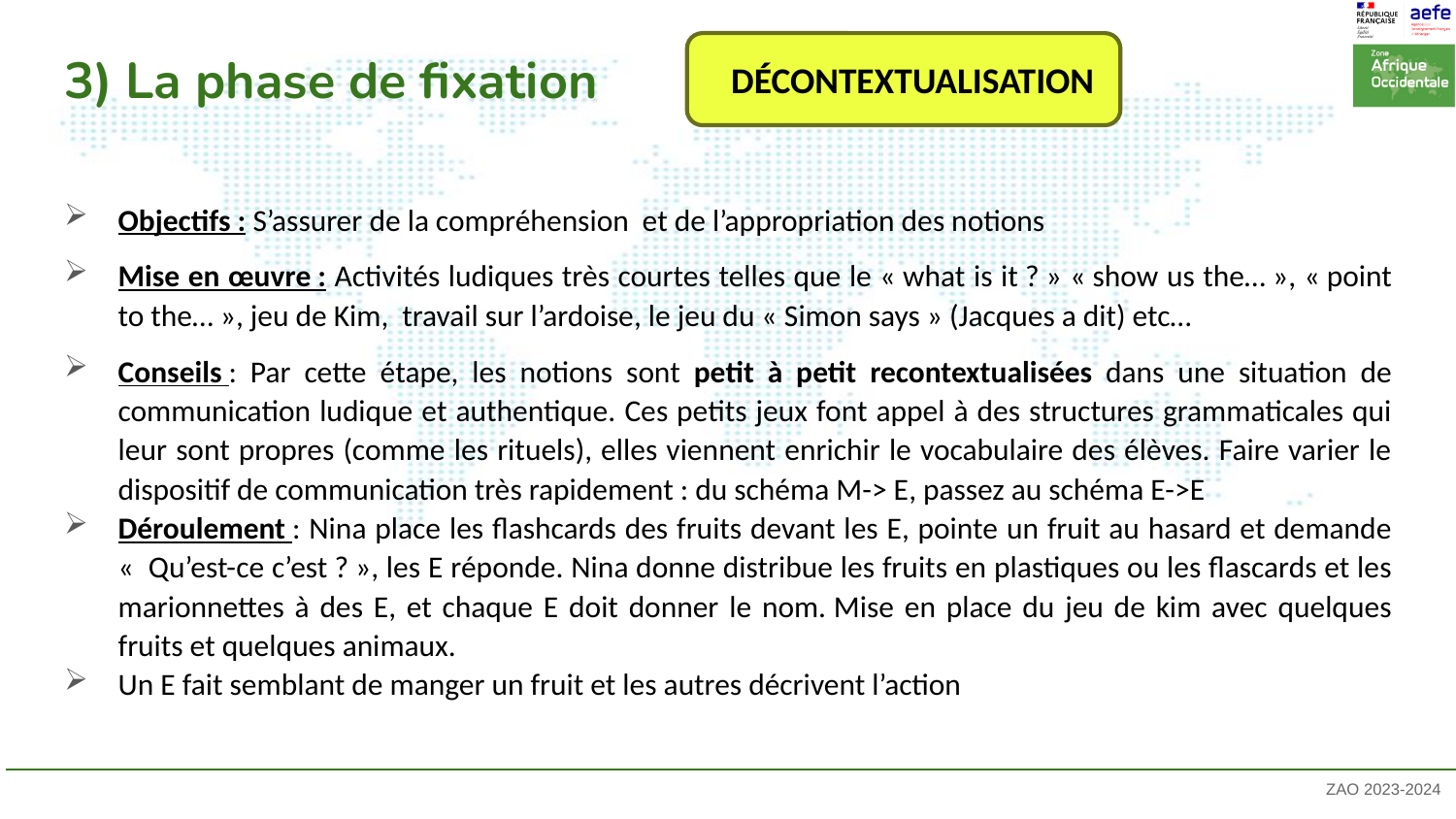

# 3) La phase de fixation
DÉCONTEXTUALISATION
Objectifs : S’assurer de la compréhension  et de l’appropriation des notions
Mise en œuvre : Activités ludiques très courtes telles que le « what is it ? » « show us the… », « point to the… », jeu de Kim,  travail sur l’ardoise, le jeu du « Simon says » (Jacques a dit) etc…
Conseils : Par cette étape, les notions sont petit à petit recontextualisées dans une situation de communication ludique et authentique. Ces petits jeux font appel à des structures grammaticales qui leur sont propres (comme les rituels), elles viennent enrichir le vocabulaire des élèves. Faire varier le dispositif de communication très rapidement : du schéma M-> E, passez au schéma E->E
Déroulement : Nina place les flashcards des fruits devant les E, pointe un fruit au hasard et demande «  Qu’est-ce c’est ? », les E réponde. Nina donne distribue les fruits en plastiques ou les flascards et les marionnettes à des E, et chaque E doit donner le nom. Mise en place du jeu de kim avec quelques fruits et quelques animaux.
Un E fait semblant de manger un fruit et les autres décrivent l’action